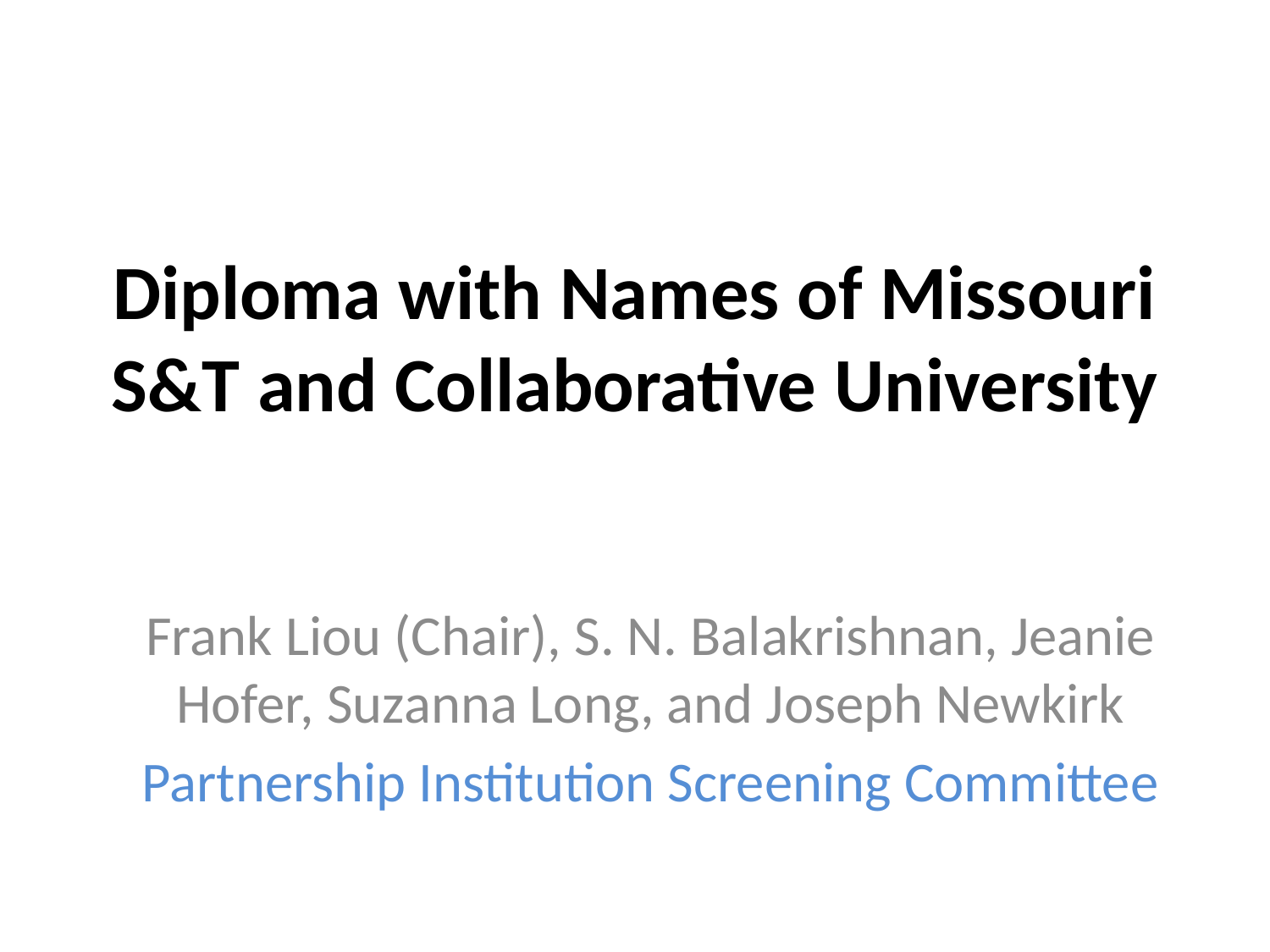

# Diploma with Names of Missouri S&T and Collaborative University
Frank Liou (Chair), S. N. Balakrishnan, Jeanie Hofer, Suzanna Long, and Joseph Newkirk
Partnership Institution Screening Committee